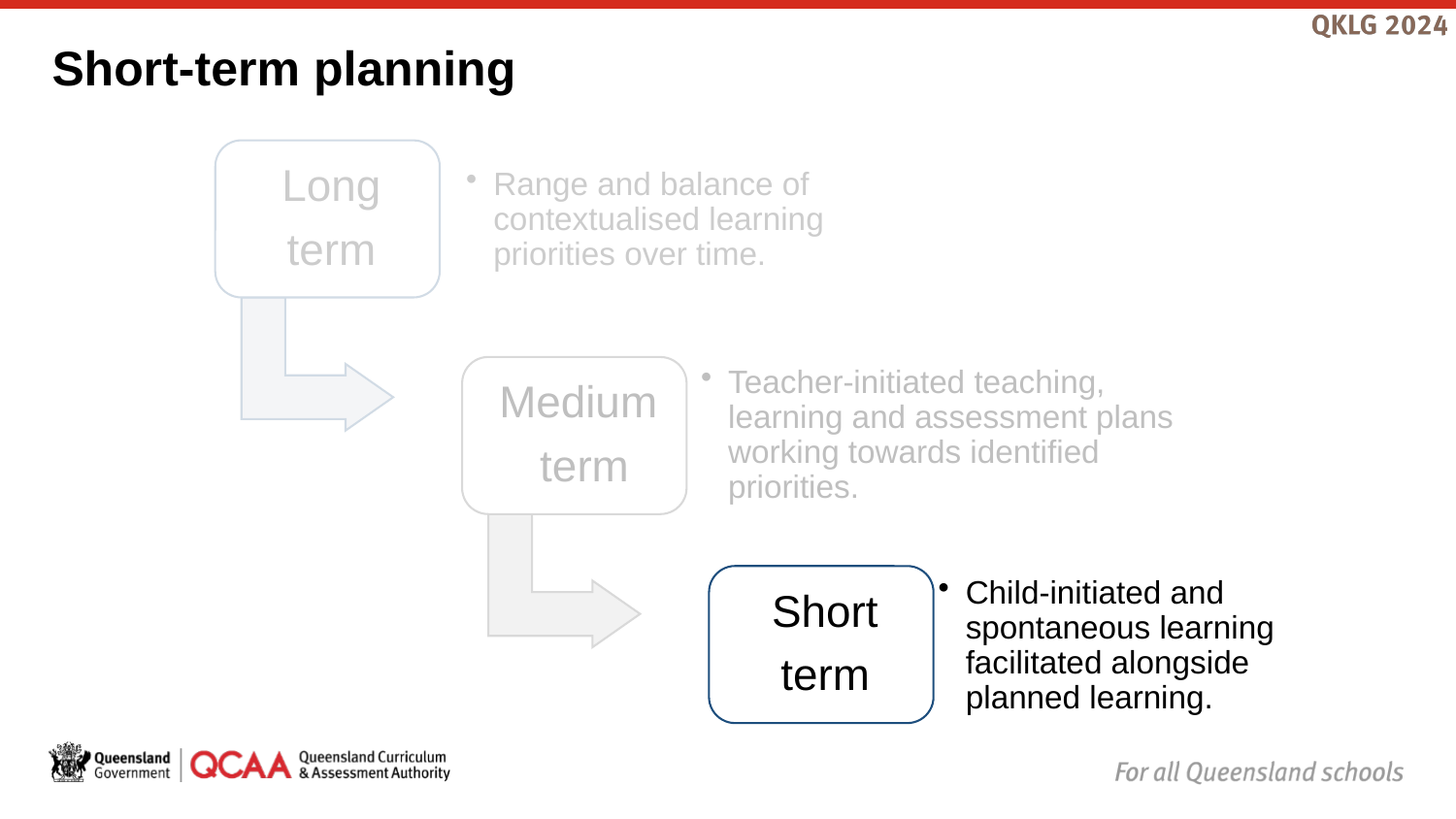

# Short-term planning
Long
term
Range and balance of contextualised learning priorities over time.
Medium
 term
Teacher-initiated teaching, learning and assessment plans working towards identified priorities.
Short
term
Child-initiated and spontaneous learning facilitated alongside planned learning.